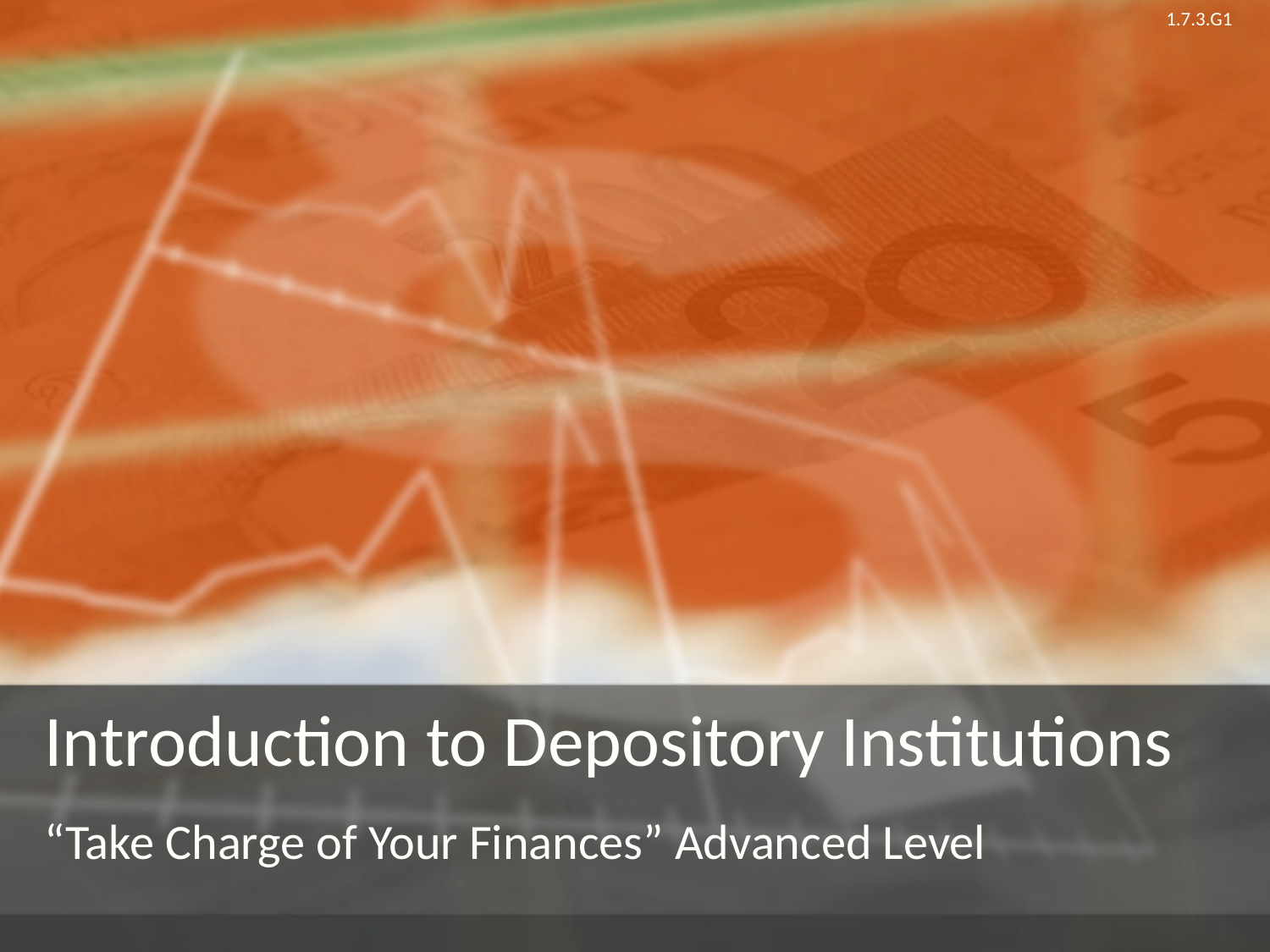

# Introduction to Depository Institutions
“Take Charge of Your Finances” Advanced Level